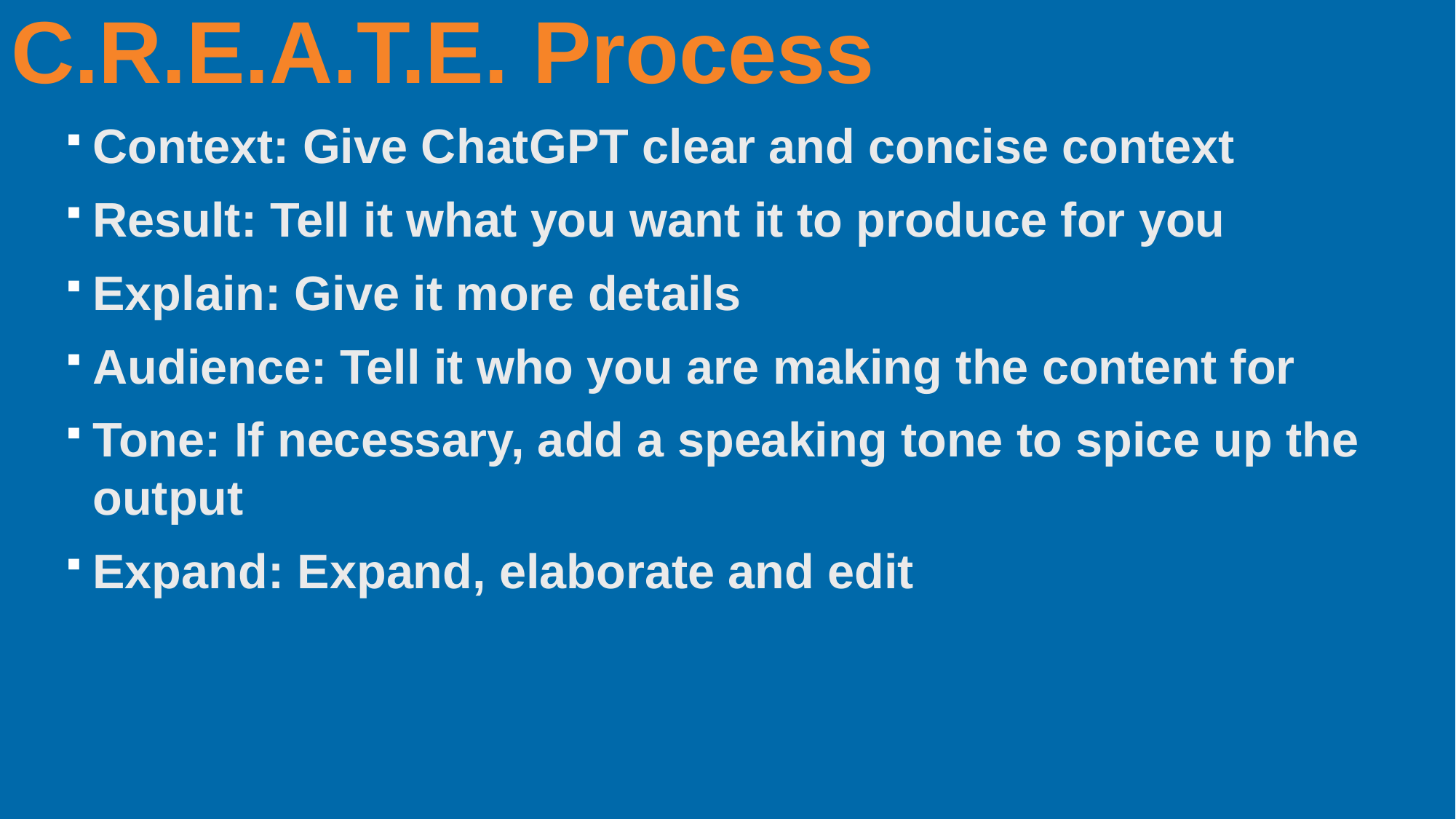

C.R.E.A.T.E. Process
Context: Give ChatGPT clear and concise context
Result: Tell it what you want it to produce for you
Explain: Give it more details
Audience: Tell it who you are making the content for
Tone: If necessary, add a speaking tone to spice up the output
Expand: Expand, elaborate and edit